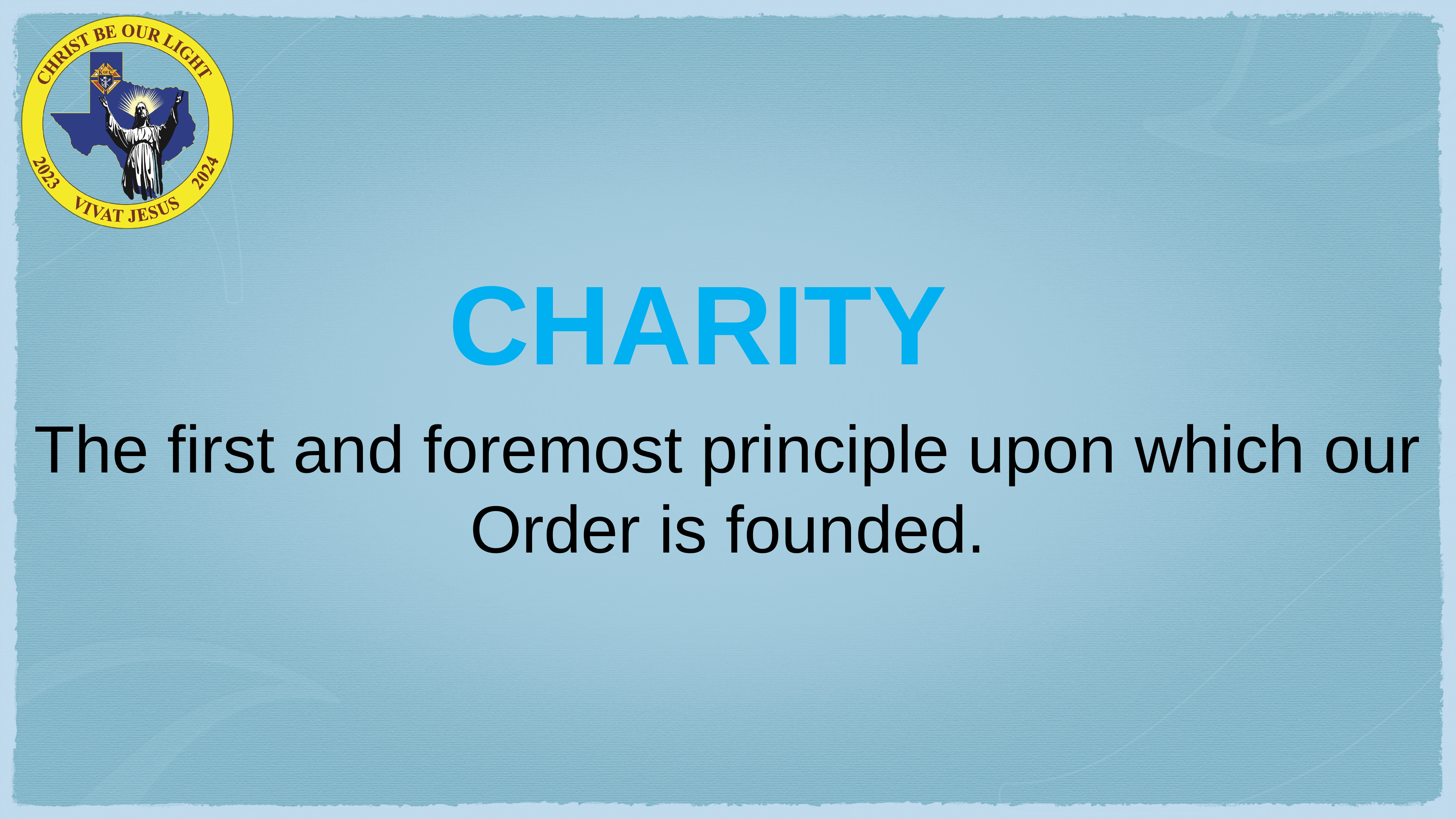

The first and foremost principle upon which our Order is founded.

CHARITY